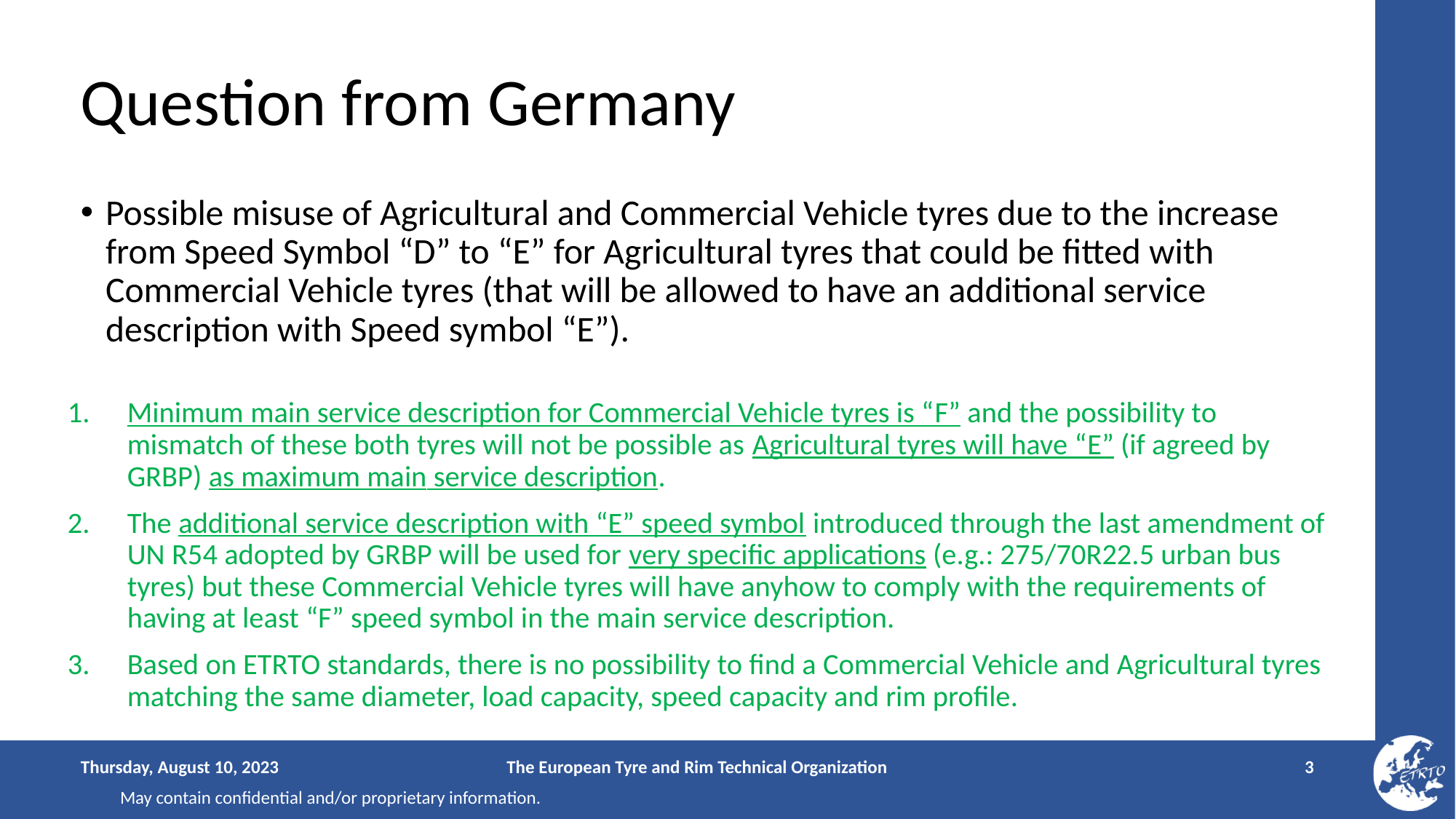

# Question from Germany
Possible misuse of Agricultural and Commercial Vehicle tyres due to the increase from Speed Symbol “D” to “E” for Agricultural tyres that could be fitted with Commercial Vehicle tyres (that will be allowed to have an additional service description with Speed symbol “E”).
Minimum main service description for Commercial Vehicle tyres is “F” and the possibility to mismatch of these both tyres will not be possible as Agricultural tyres will have “E” (if agreed by GRBP) as maximum main service description.
The additional service description with “E” speed symbol introduced through the last amendment of UN R54 adopted by GRBP will be used for very specific applications (e.g.: 275/70R22.5 urban bus tyres) but these Commercial Vehicle tyres will have anyhow to comply with the requirements of having at least “F” speed symbol in the main service description.
Based on ETRTO standards, there is no possibility to find a Commercial Vehicle and Agricultural tyres matching the same diameter, load capacity, speed capacity and rim profile.
Thursday, August 10, 2023
The European Tyre and Rim Technical Organization
3